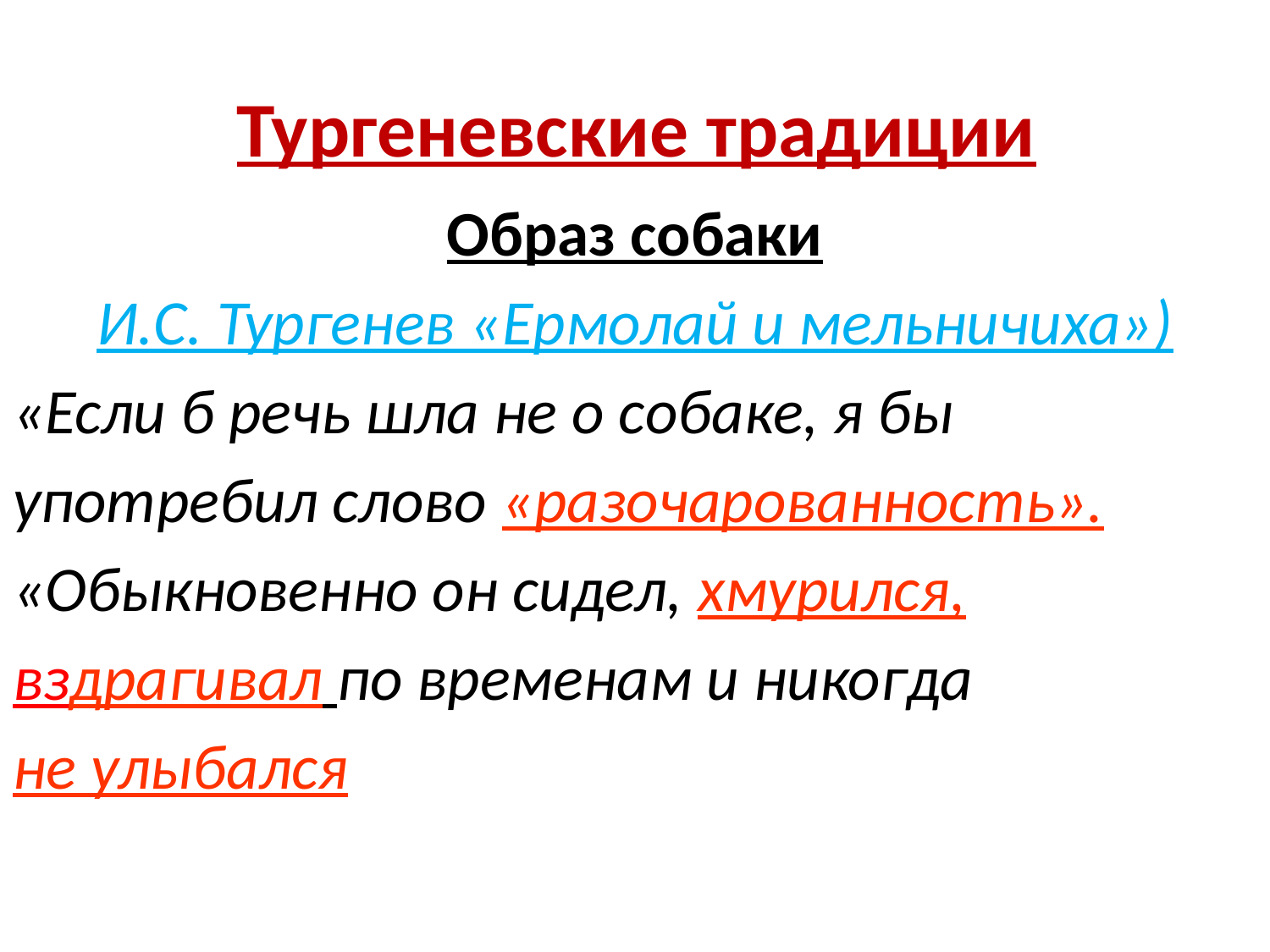

# Тургеневские традиции
Образ собаки
И.С. Тургенев «Ермолай и мельничиха»)
«Если б речь шла не о собаке, я бы
употребил слово «разочарованность».
«Обыкновенно он сидел, хмурился,
вздрагивал по временам и никогда
не улыбался